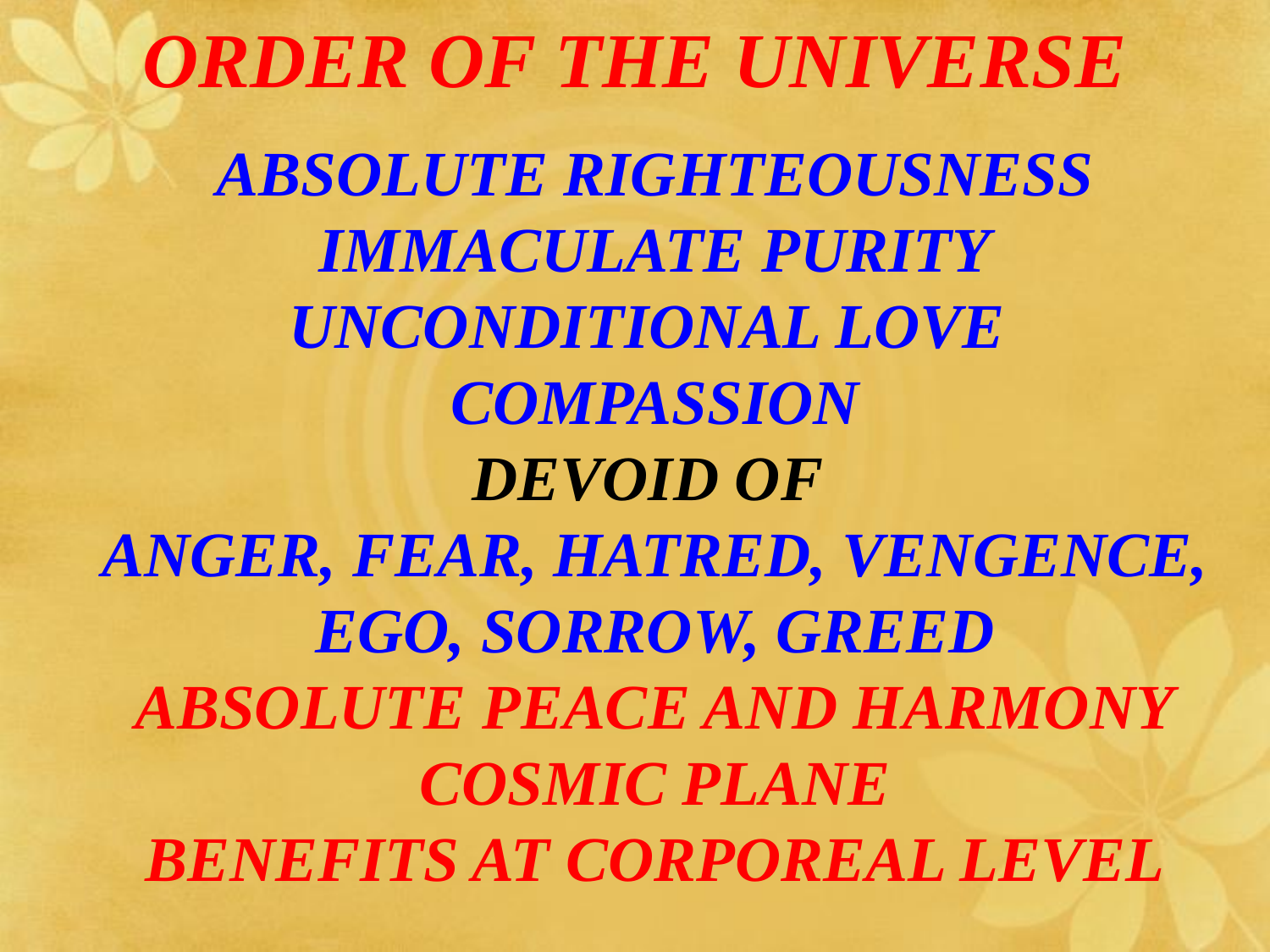

# ORDER OF THE UNIVERSE
ABSOLUTE RIGHTEOUSNESS
IMMACULATE PURITY
UNCONDITIONAL LOVE
COMPASSION
DEVOID OF
ANGER, FEAR, HATRED, VENGENCE,
EGO, SORROW, GREED
ABSOLUTE PEACE AND HARMONY
COSMIC PLANE
BENEFITS AT CORPOREAL LEVEL